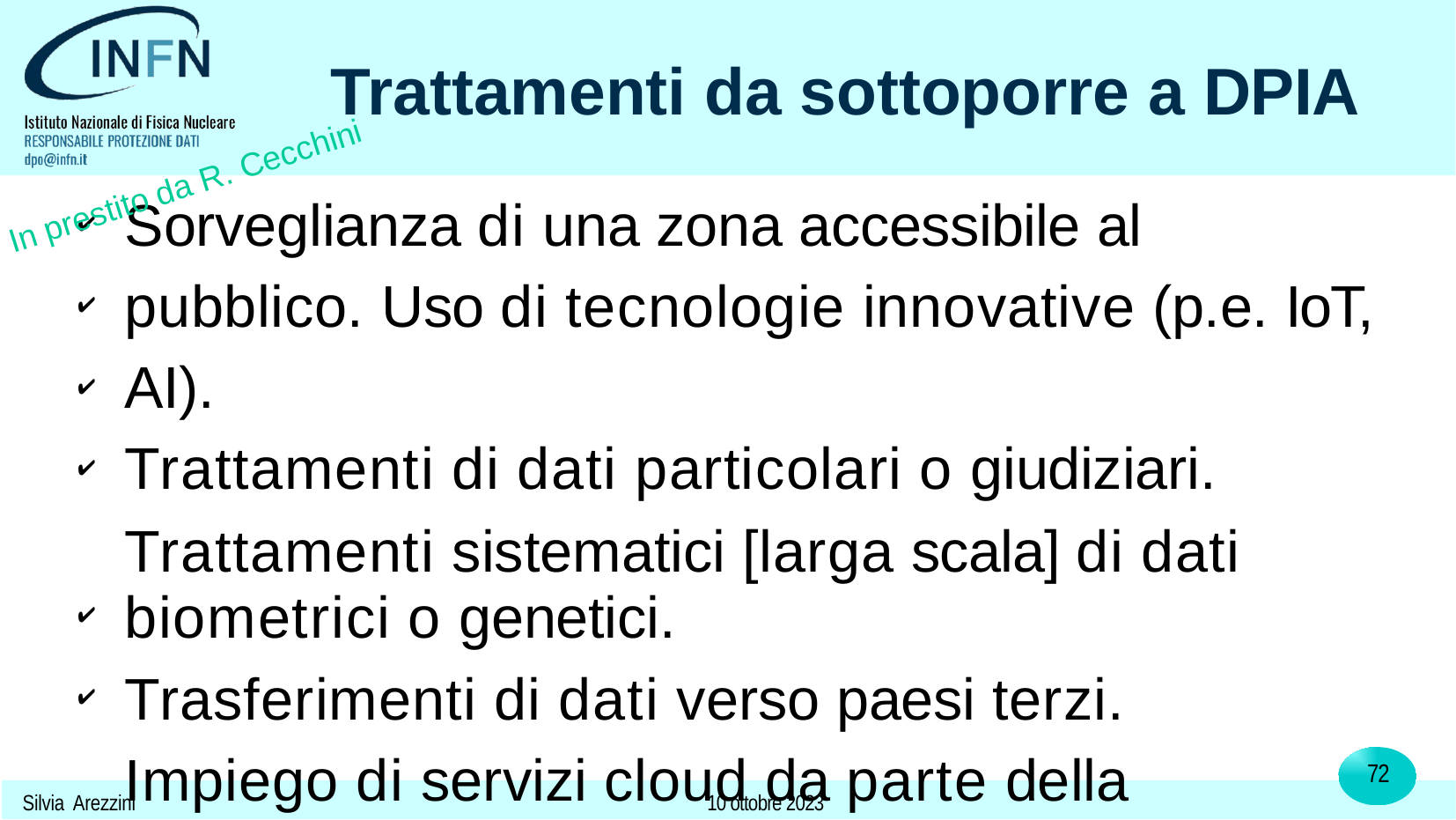

# Trattamenti da sottoporre a DPIA
In prestito da R. Cecchini
Sorveglianza di una zona accessibile al pubblico. Uso di tecnologie innovative (p.e. IoT, AI).
Trattamenti di dati particolari o giudiziari.
Trattamenti sistematici [larga scala] di dati biometrici o genetici.
Trasferimenti di dati verso paesi terzi. Impiego di servizi cloud da parte della PA.
✔
✔
✔
✔
✔
✔
72
10 ottobre 2023
Silvia  Arezzini